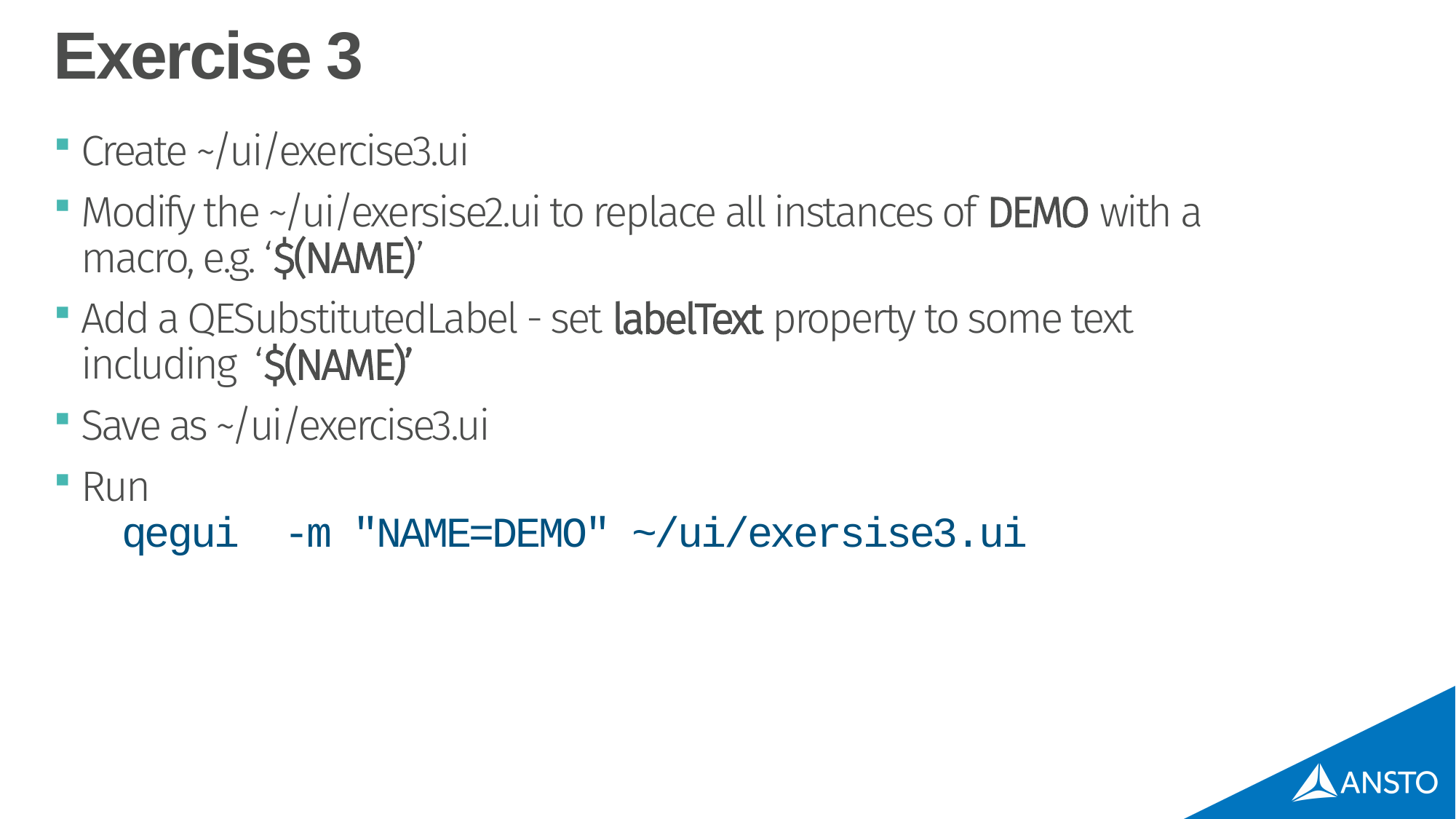

# Exercise 3
Create ~/ui/exercise3.ui
Modify the ~/ui/exersise2.ui to replace all instances of DEMO with a macro, e.g. ‘$(NAME)’
Add a QESubstitutedLabel - set labelText property to some text including  ‘$(NAME)’
Save as ~/ui/exercise3.ui
Run
    qegui  -m "NAME=DEMO" ~/ui/exersise3.ui